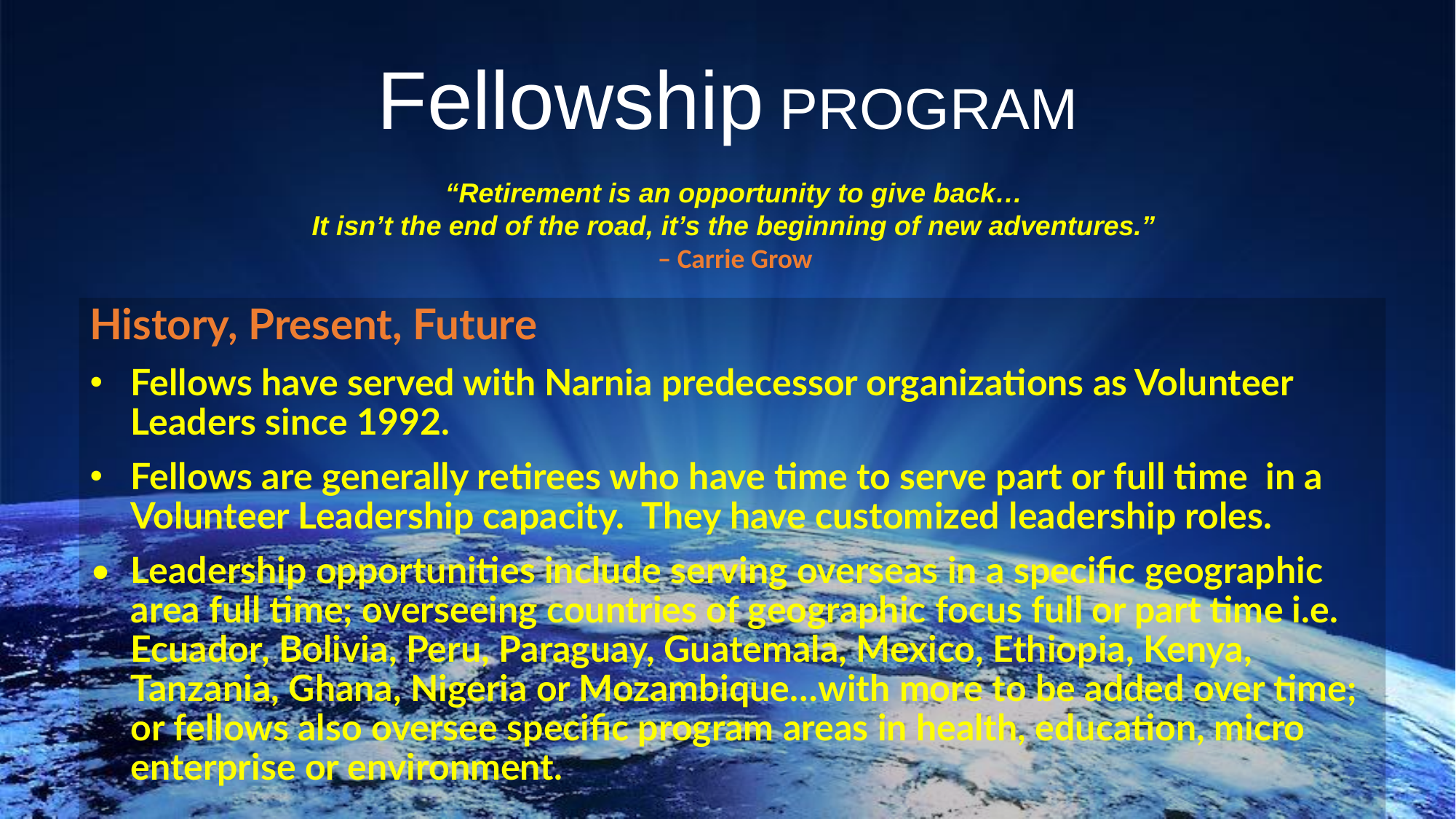

# Fellowship PROGRAM
“Retirement is an opportunity to give back…
It isn’t the end of the road, it’s the beginning of new adventures.”
 – Carrie Grow
History, Present, Future
Fellows have served with Narnia predecessor organizations as Volunteer Leaders since 1992.
Fellows are generally retirees who have time to serve part or full time  in a Volunteer Leadership capacity.  They have customized leadership roles.
Leadership opportunities include serving overseas in a specific geographic area full time; overseeing countries of geographic focus full or part time i.e. Ecuador, Bolivia, Peru, Paraguay, Guatemala, Mexico, Ethiopia, Kenya, Tanzania, Ghana, Nigeria or Mozambique…with more to be added over time; or fellows also oversee specific program areas in health, education, micro enterprise or environment.